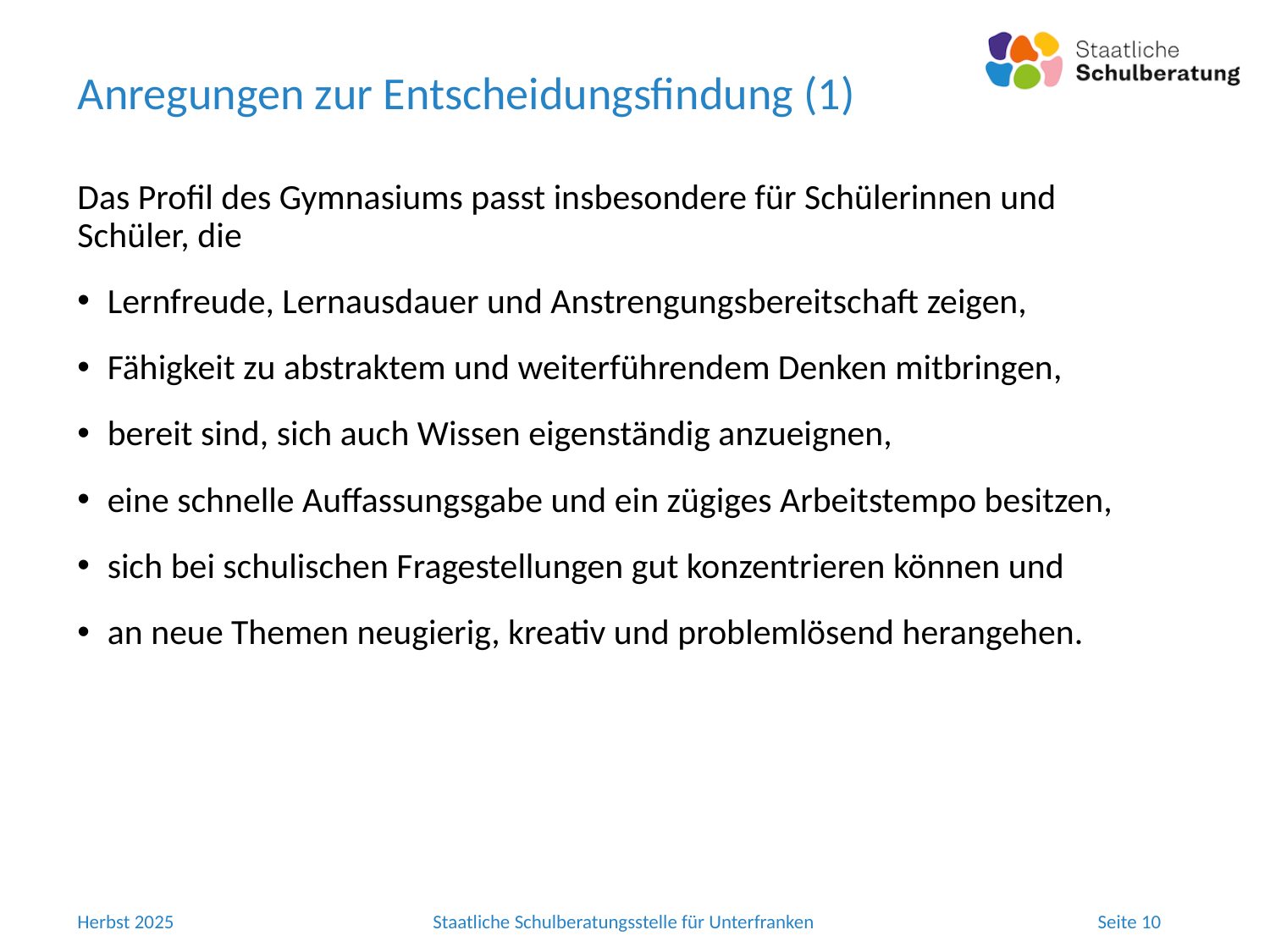

# Anregungen zur Entscheidungsfindung (1)
Das Profil des Gymnasiums passt insbesondere für Schülerinnen und Schüler, die
Lernfreude, Lernausdauer und Anstrengungsbereitschaft zeigen,
Fähigkeit zu abstraktem und weiterführendem Denken mitbringen,
bereit sind, sich auch Wissen eigenständig anzueignen,
eine schnelle Auffassungsgabe und ein zügiges Arbeitstempo besitzen,
sich bei schulischen Fragestellungen gut konzentrieren können und
an neue Themen neugierig, kreativ und problemlösend herangehen.